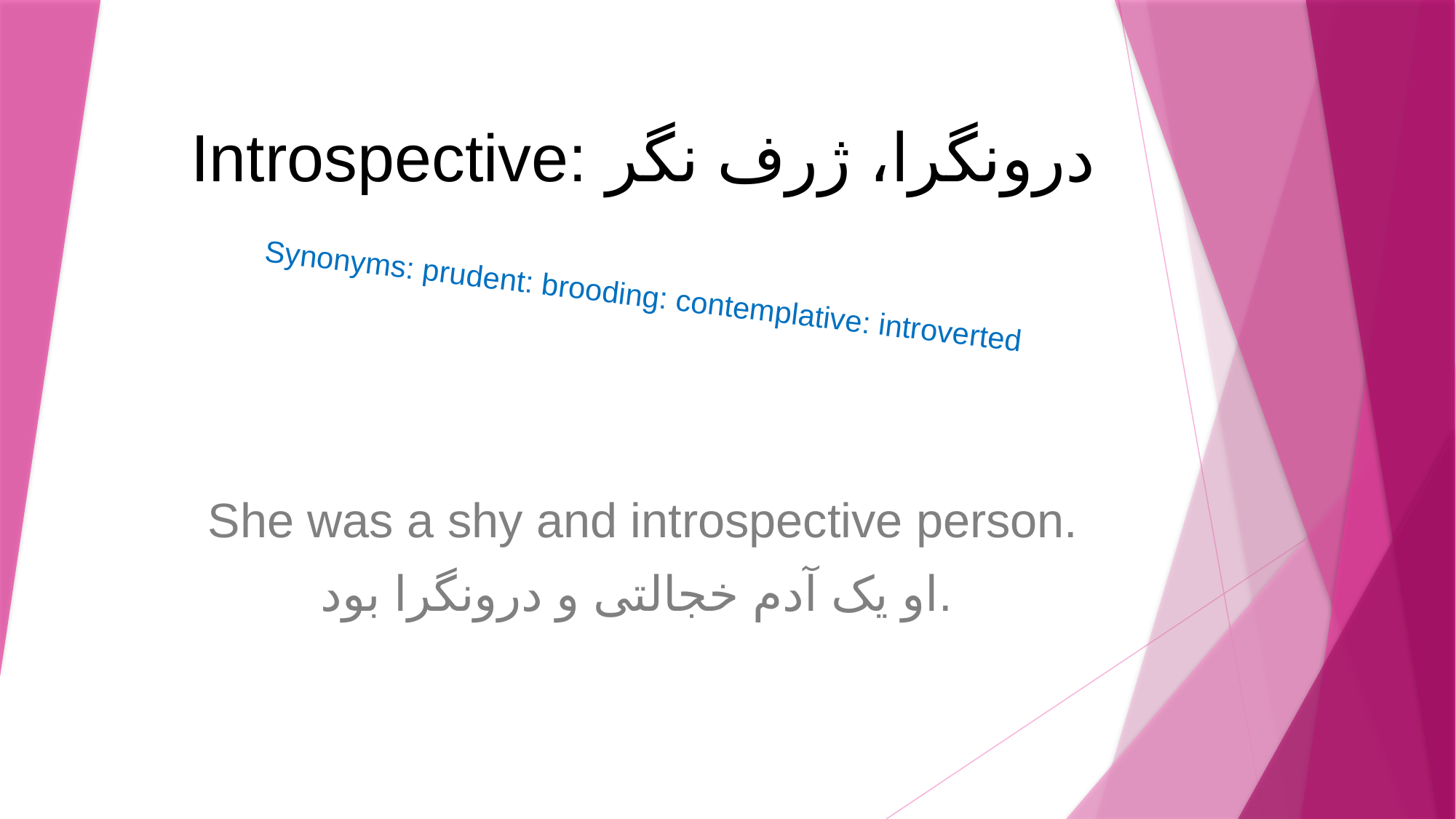

# Introspective: درونگرا، ژرف نگر
Synonyms: prudent: brooding: contemplative: introverted
She was a shy and introspective person.
او یک آدم خجالتی و درونگرا بود.